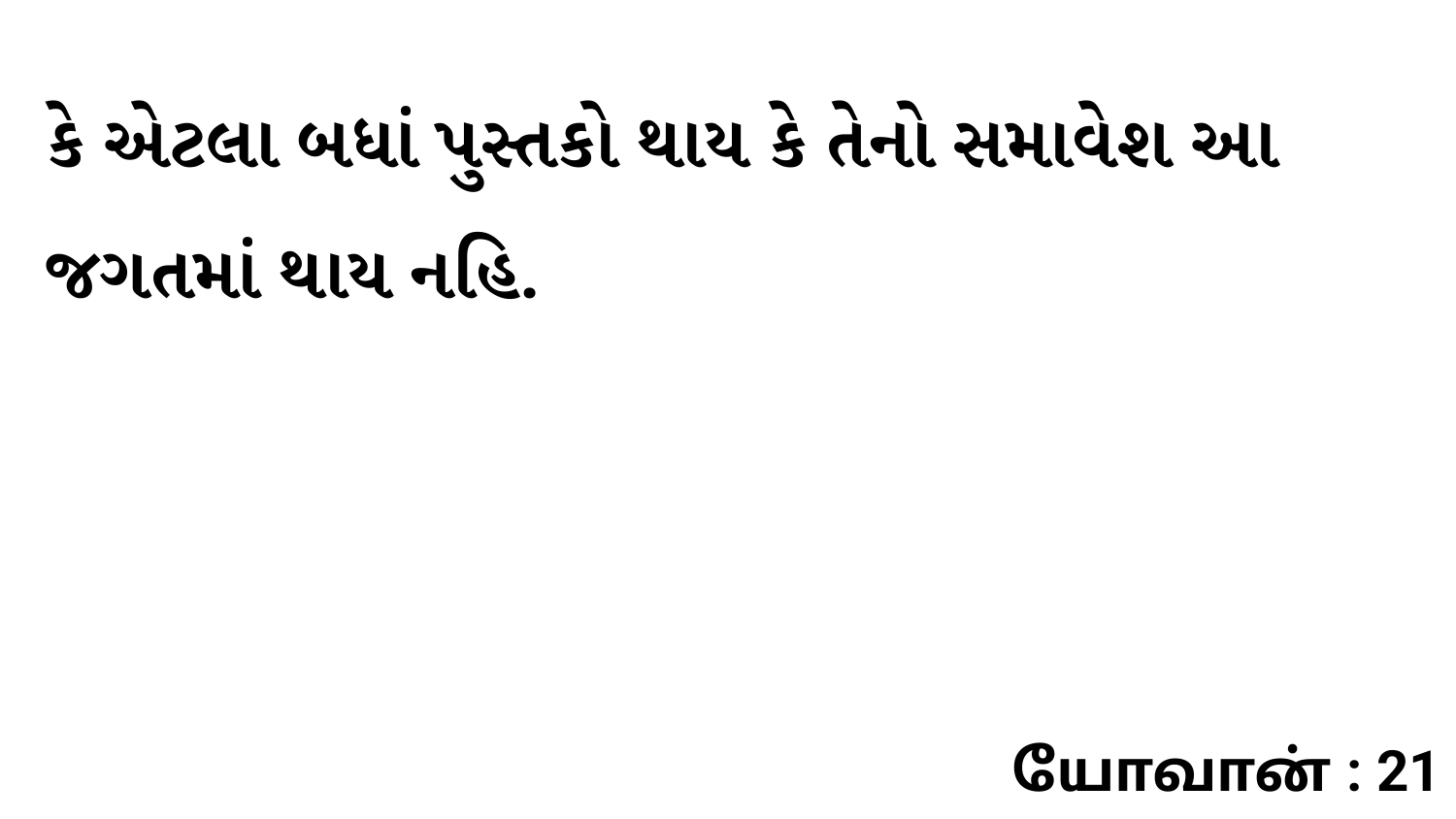

કે એટલા બધાં પુસ્તકો થાય કે તેનો સમાવેશ આ જગતમાં થાય નહિ. ﻿
யோவான் : 21